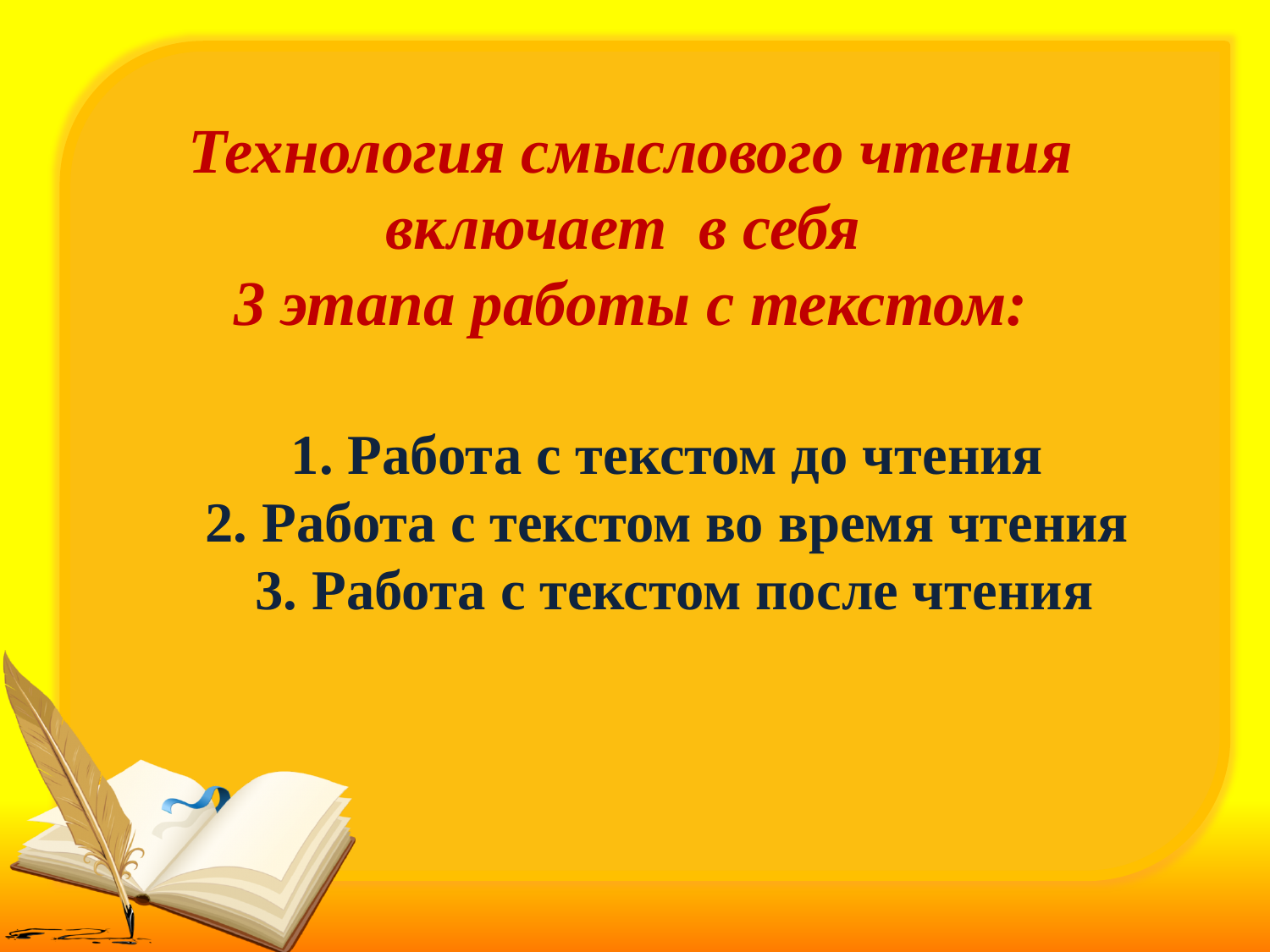

# Технология смыслового чтения включает  в себя 3 этапа работы с текстом:
1. Работа с текстом до чтения
2. Работа с текстом во время чтения
3. Работа с текстом после чтения